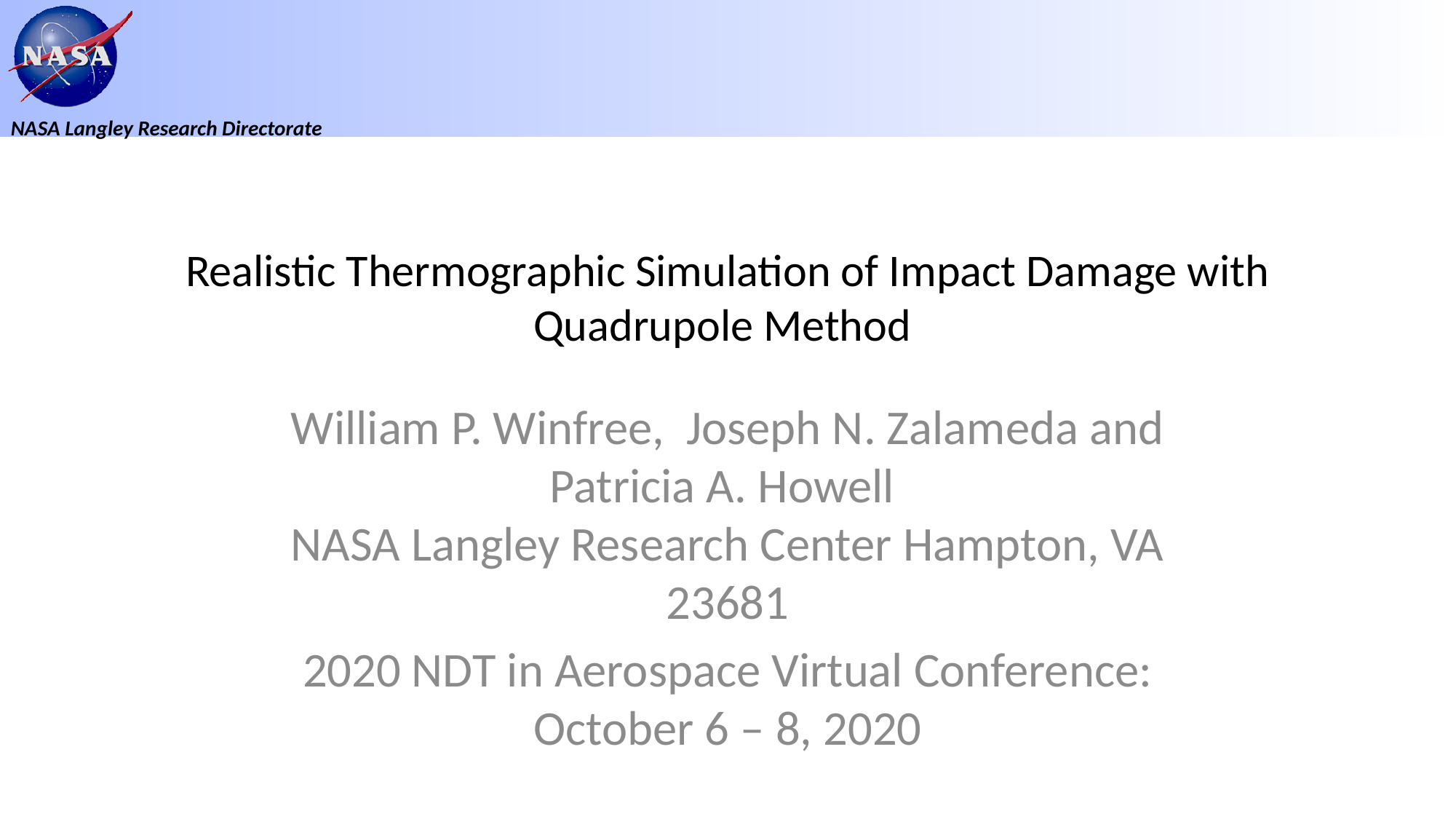

# Realistic Thermographic Simulation of Impact Damage with Quadrupole Method
William P. Winfree,  Joseph N. Zalameda and Patricia A. Howell
NASA Langley Research Center Hampton, VA 23681
2020 NDT in Aerospace Virtual Conference: October 6 – 8, 2020